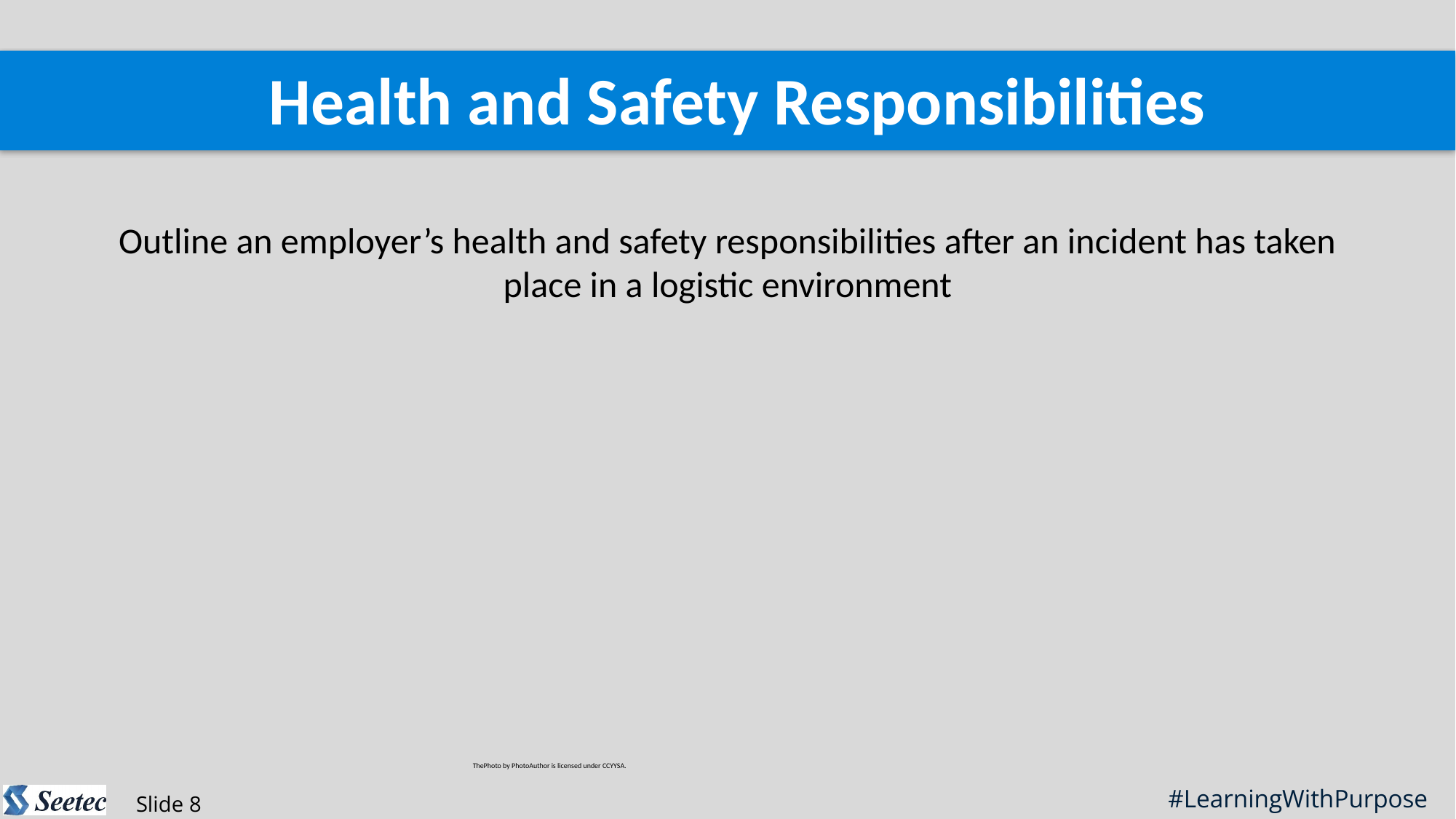

Health and Safety Responsibilities
Outline an employer’s health and safety responsibilities after an incident has taken place in a logistic environment
ThePhoto by PhotoAuthor is licensed under CCYYSA.